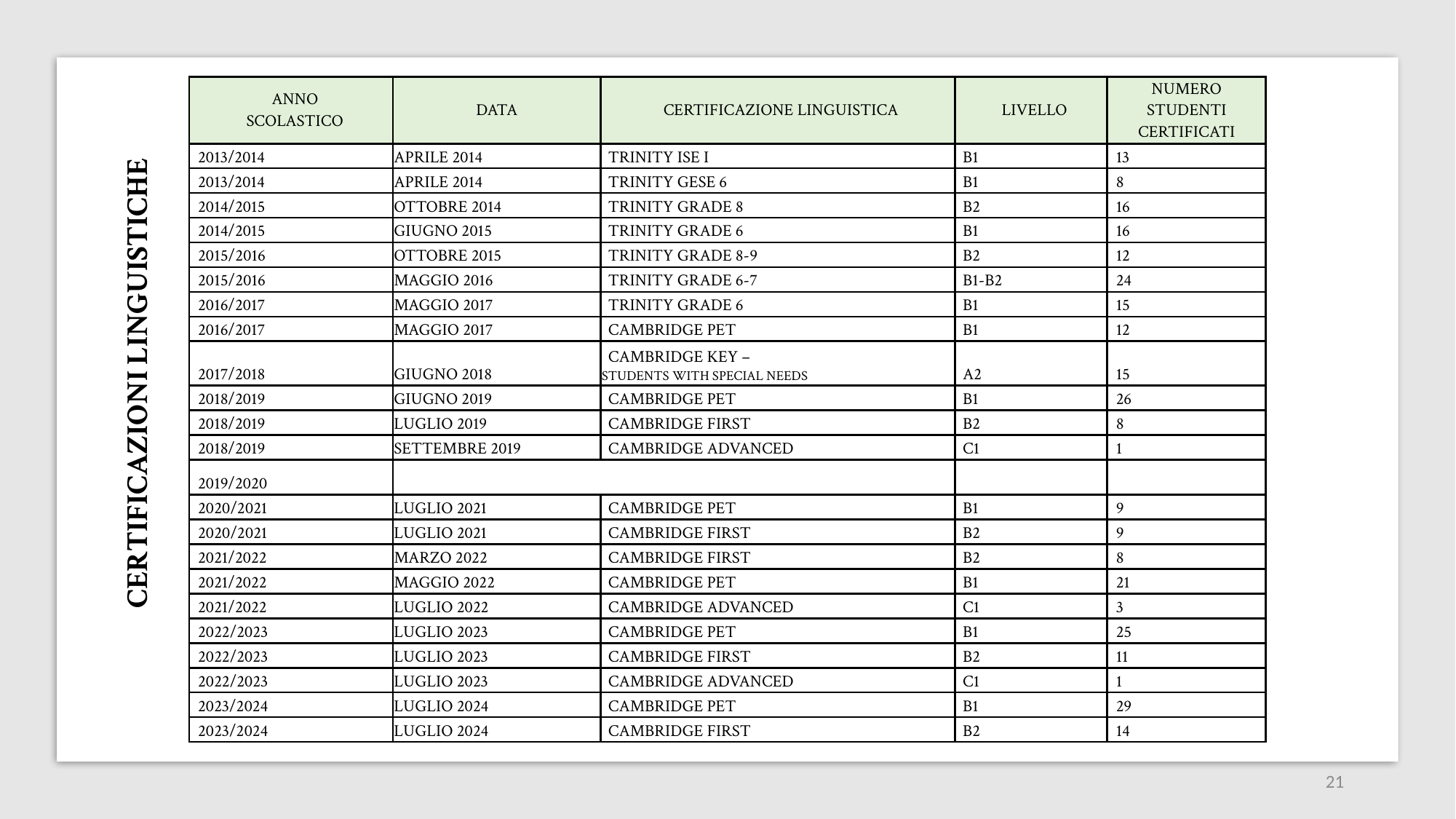

| ANNO SCOLASTICO | DATA | CERTIFICAZIONE LINGUISTICA | LIVELLO | NUMERO STUDENTI CERTIFICATI |
| --- | --- | --- | --- | --- |
| 2013/2014 | APRILE 2014 | TRINITY ISE I | B1 | 13 |
| 2013/2014 | APRILE 2014 | TRINITY GESE 6 | B1 | 8 |
| 2014/2015 | OTTOBRE 2014 | TRINITY GRADE 8 | B2 | 16 |
| 2014/2015 | GIUGNO 2015 | TRINITY GRADE 6 | B1 | 16 |
| 2015/2016 | OTTOBRE 2015 | TRINITY GRADE 8-9 | B2 | 12 |
| 2015/2016 | MAGGIO 2016 | TRINITY GRADE 6-7 | B1-B2 | 24 |
| 2016/2017 | MAGGIO 2017 | TRINITY GRADE 6 | B1 | 15 |
| 2016/2017 | MAGGIO 2017 | CAMBRIDGE PET | B1 | 12 |
| 2017/2018 | GIUGNO 2018 | CAMBRIDGE KEY – STUDENTS WITH SPECIAL NEEDS | A2 | 15 |
| 2018/2019 | GIUGNO 2019 | CAMBRIDGE PET | B1 | 26 |
| 2018/2019 | LUGLIO 2019 | CAMBRIDGE FIRST | B2 | 8 |
| 2018/2019 | SETTEMBRE 2019 | CAMBRIDGE ADVANCED | C1 | 1 |
| 2019/2020 |  |  |  |  |
| 2020/2021 | LUGLIO 2021 | CAMBRIDGE PET | B1 | 9 |
| 2020/2021 | LUGLIO 2021 | CAMBRIDGE FIRST | B2 | 9 |
| 2021/2022 | MARZO 2022 | CAMBRIDGE FIRST | B2 | 8 |
| 2021/2022 | MAGGIO 2022 | CAMBRIDGE PET | B1 | 21 |
| 2021/2022 | LUGLIO 2022 | CAMBRIDGE ADVANCED | C1 | 3 |
| 2022/2023 | LUGLIO 2023 | CAMBRIDGE PET | B1 | 25 |
| 2022/2023 | LUGLIO 2023 | CAMBRIDGE FIRST | B2 | 11 |
| 2022/2023 | LUGLIO 2023 | CAMBRIDGE ADVANCED | C1 | 1 |
| 2023/2024 | LUGLIO 2024 | CAMBRIDGE PET | B1 | 29 |
| 2023/2024 | LUGLIO 2024 | CAMBRIDGE FIRST | B2 | 14 |
CERTIFICAZIONI LINGUISTICHE
21